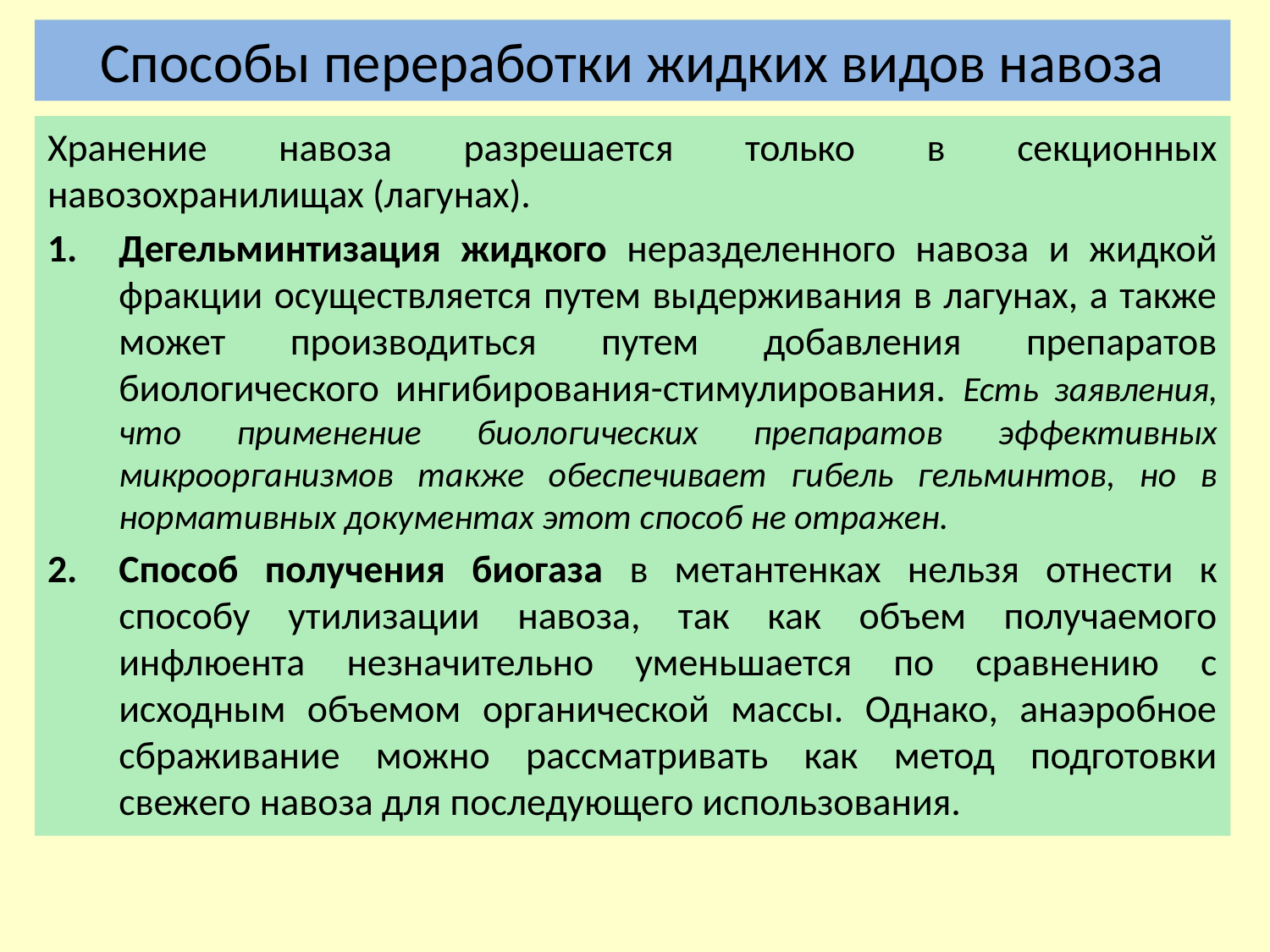

Способы переработки жидких видов навоза
Хранение навоза разрешается только в секционных навозохранилищах (лагунах).
Дегельминтизация жидкого неразделенного навоза и жидкой фракции осуществляется путем выдерживания в лагунах, а также может производиться путем добавления препаратов биологического ингибирования-стимулирования. Есть заявления, что применение биологических препаратов эффективных микроорганизмов также обеспечивает гибель гельминтов, но в нормативных документах этот способ не отражен.
Способ получения биогаза в метантенках нельзя отнести к способу утилизации навоза, так как объем получаемого инфлюента незначительно уменьшается по сравнению с исходным объемом органической массы. Однако, анаэробное сбраживание можно рассматривать как метод подготовки свежего навоза для последующего использования.